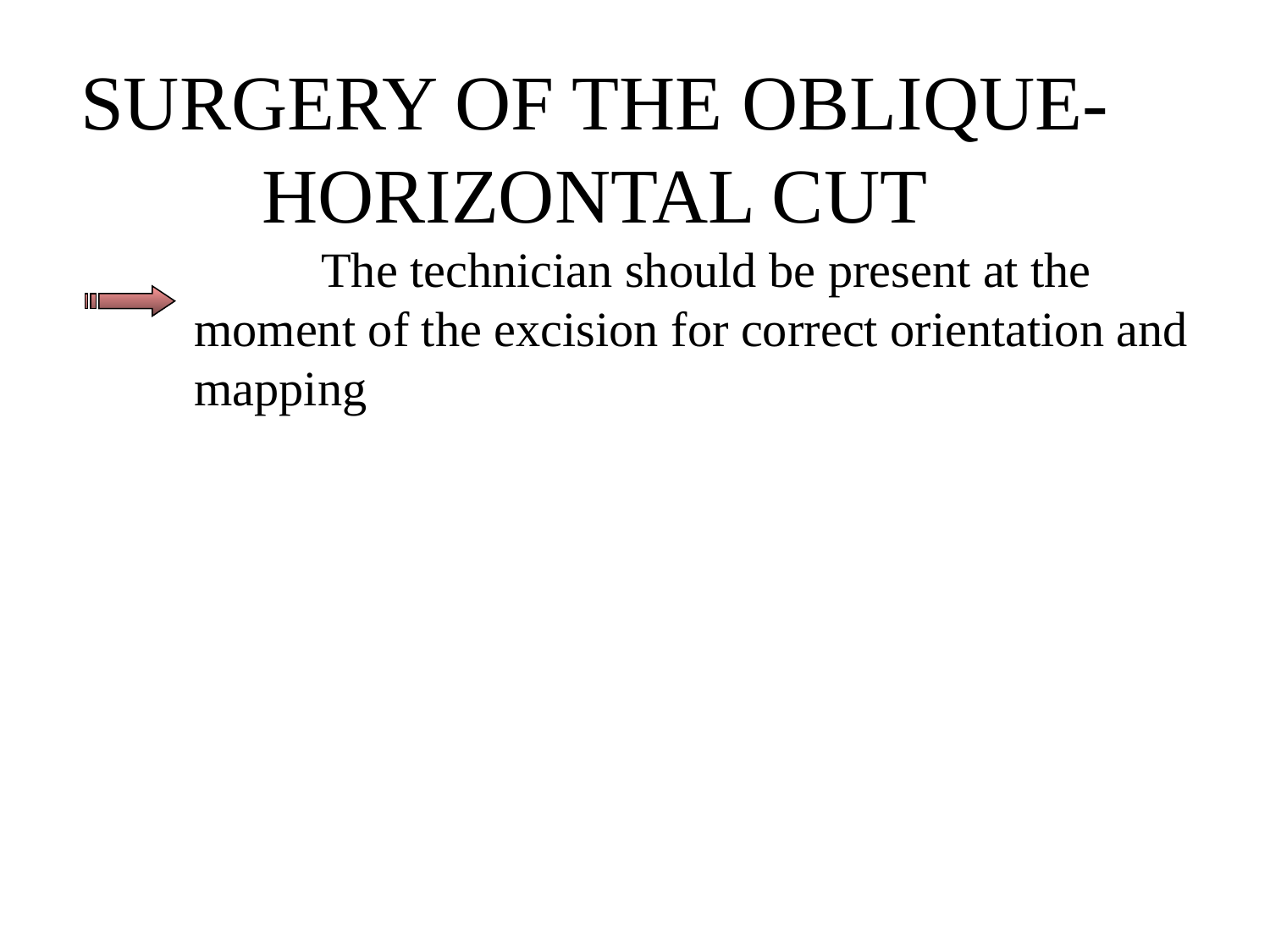

SURGERY OF THE OBLIQUE-HORIZONTAL CUT
# The technician should be present at the moment of the excision for correct orientation and mapping